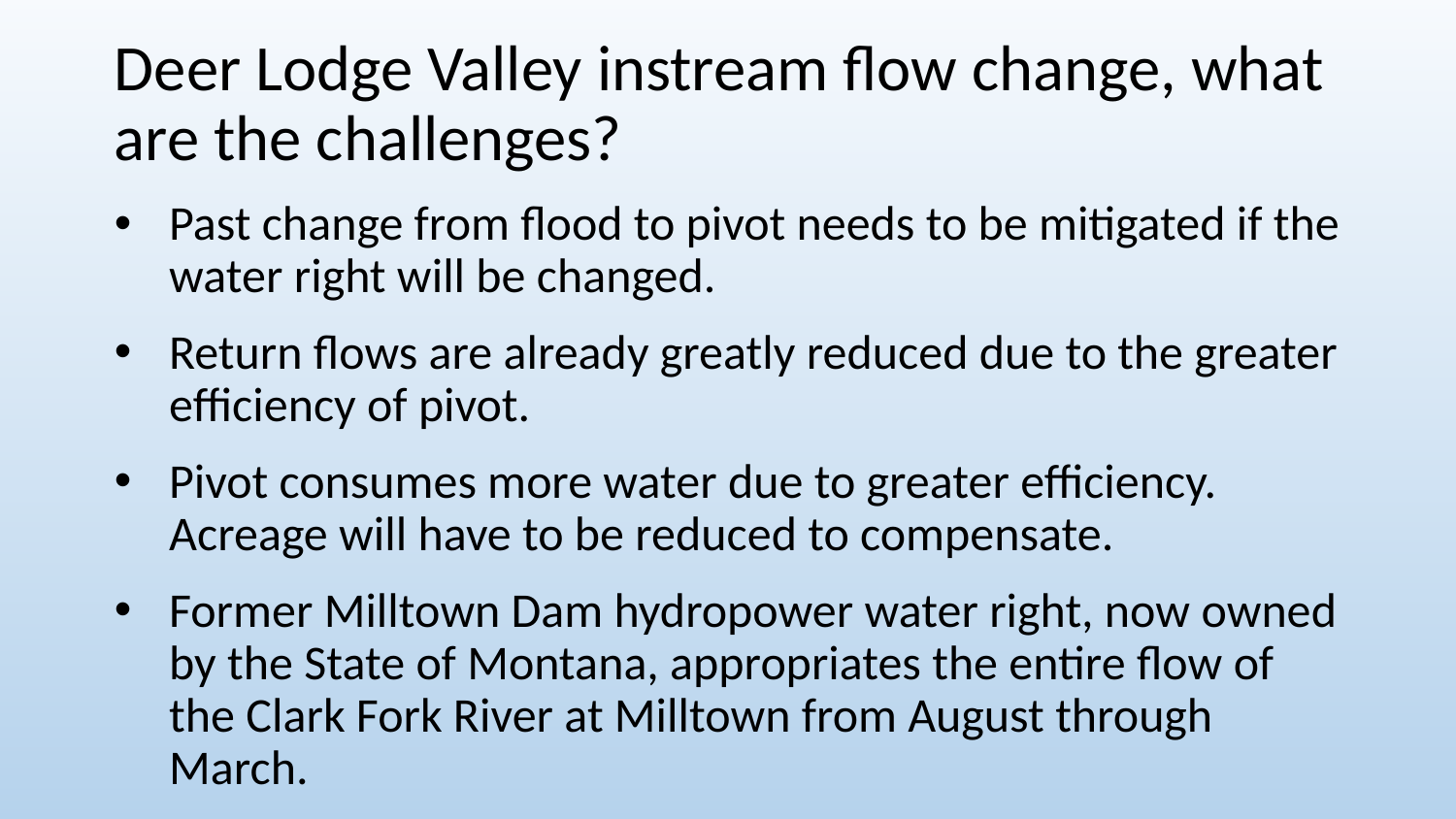

Deer Lodge Valley instream flow change, what are the challenges?
Past change from flood to pivot needs to be mitigated if the water right will be changed.
Return flows are already greatly reduced due to the greater efficiency of pivot.
Pivot consumes more water due to greater efficiency. Acreage will have to be reduced to compensate.
Former Milltown Dam hydropower water right, now owned by the State of Montana, appropriates the entire flow of the Clark Fork River at Milltown from August through March.